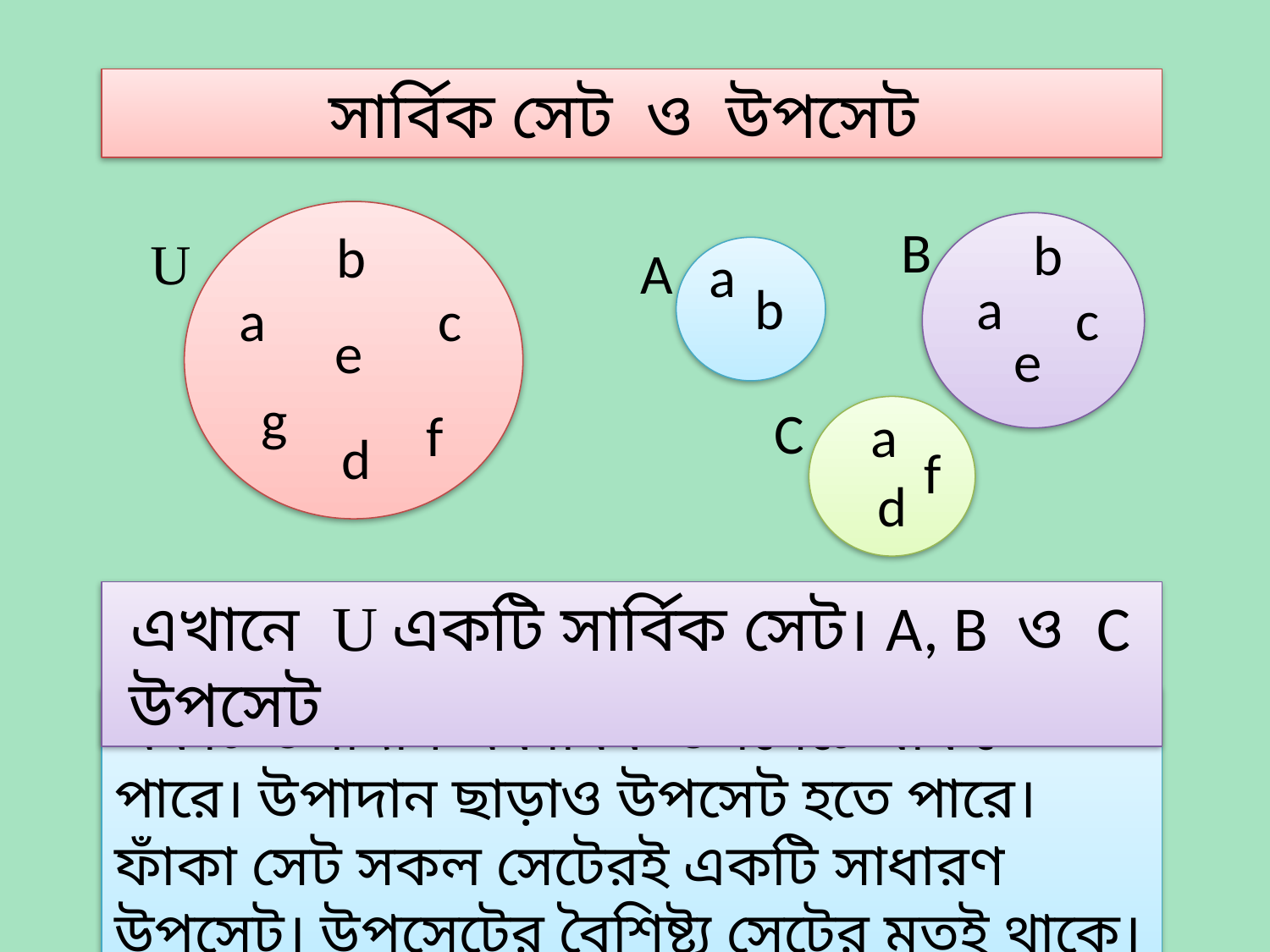

সার্বিক সেট  ও  উপসেট

b
U
a
c
e
g
f
d
B

b
a
c
e
A
a

b
C
a

f
d
 এখানে  U একটি সার্বিক সেট। A, B  ও  C   উপসেট
একটি উপাদান একাধিক উপসেটে থাকতে পারে। উপাদান ছাড়াও উপসেট হতে পারে। ফাঁকা সেট সকল সেটেরই একটি সাধারণ উপসেট। উপসেটের বৈশিষ্ট্য সেটের মতই থাকে।